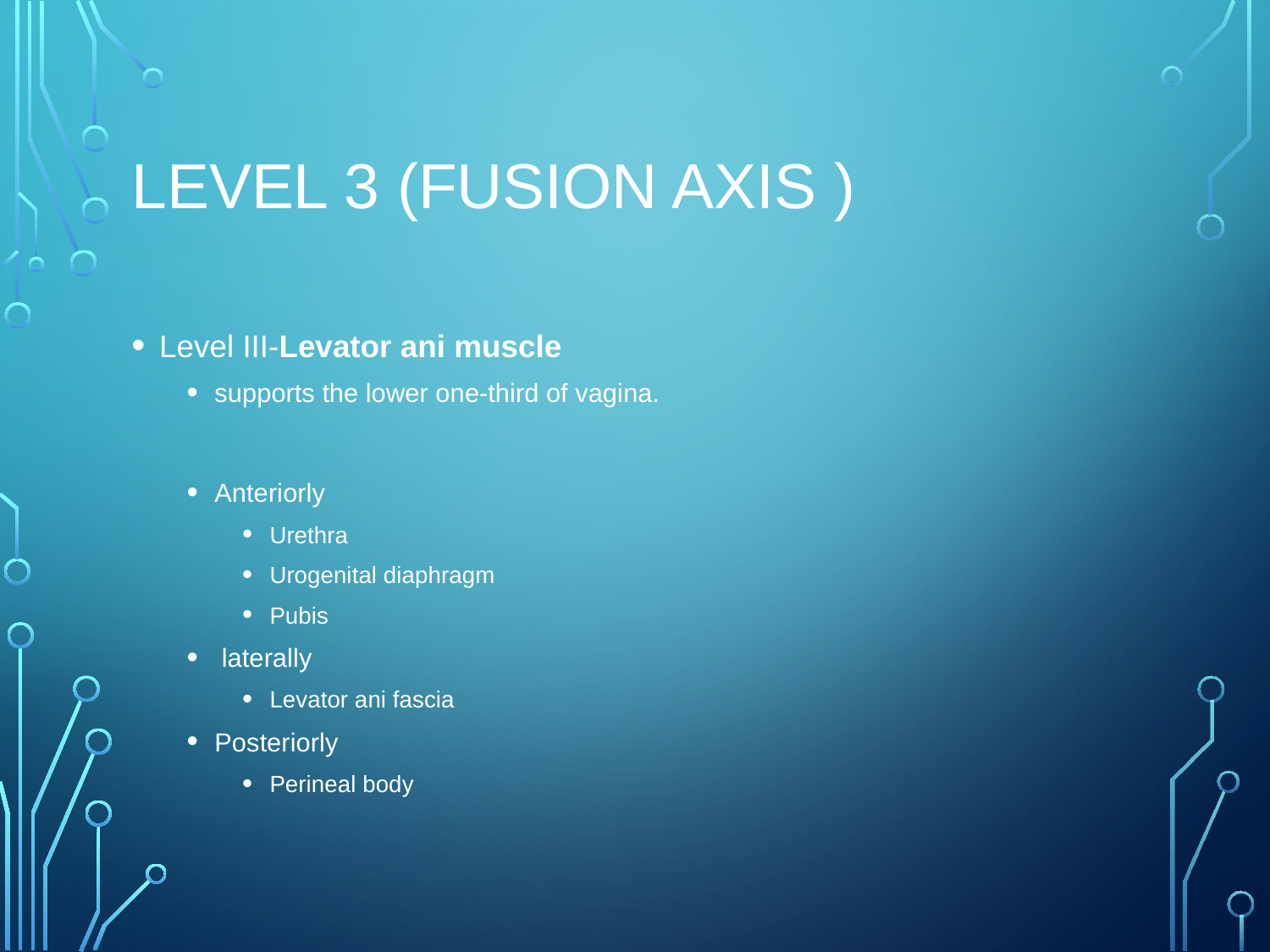

# Level 3 (fusion axis )
Level III-Levator ani muscle
supports the lower one-third of vagina.

Anteriorly
Urethra
Urogenital diaphragm
Pubis
 laterally
Levator ani fascia
Posteriorly
Perineal body